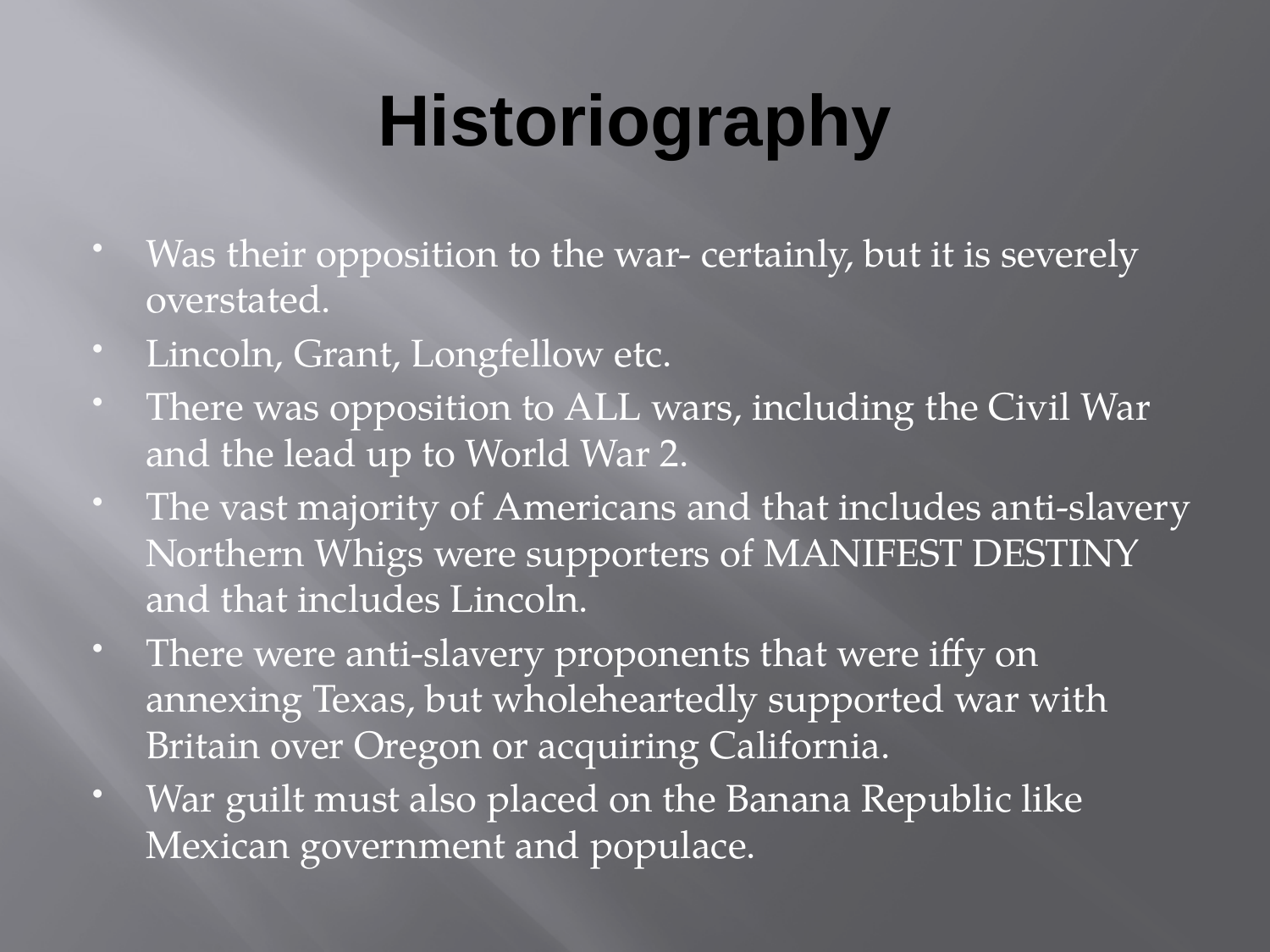

# Historiography
Was their opposition to the war- certainly, but it is severely overstated.
Lincoln, Grant, Longfellow etc.
There was opposition to ALL wars, including the Civil War and the lead up to World War 2.
The vast majority of Americans and that includes anti-slavery Northern Whigs were supporters of MANIFEST DESTINY and that includes Lincoln.
There were anti-slavery proponents that were iffy on annexing Texas, but wholeheartedly supported war with Britain over Oregon or acquiring California.
War guilt must also placed on the Banana Republic like Mexican government and populace.